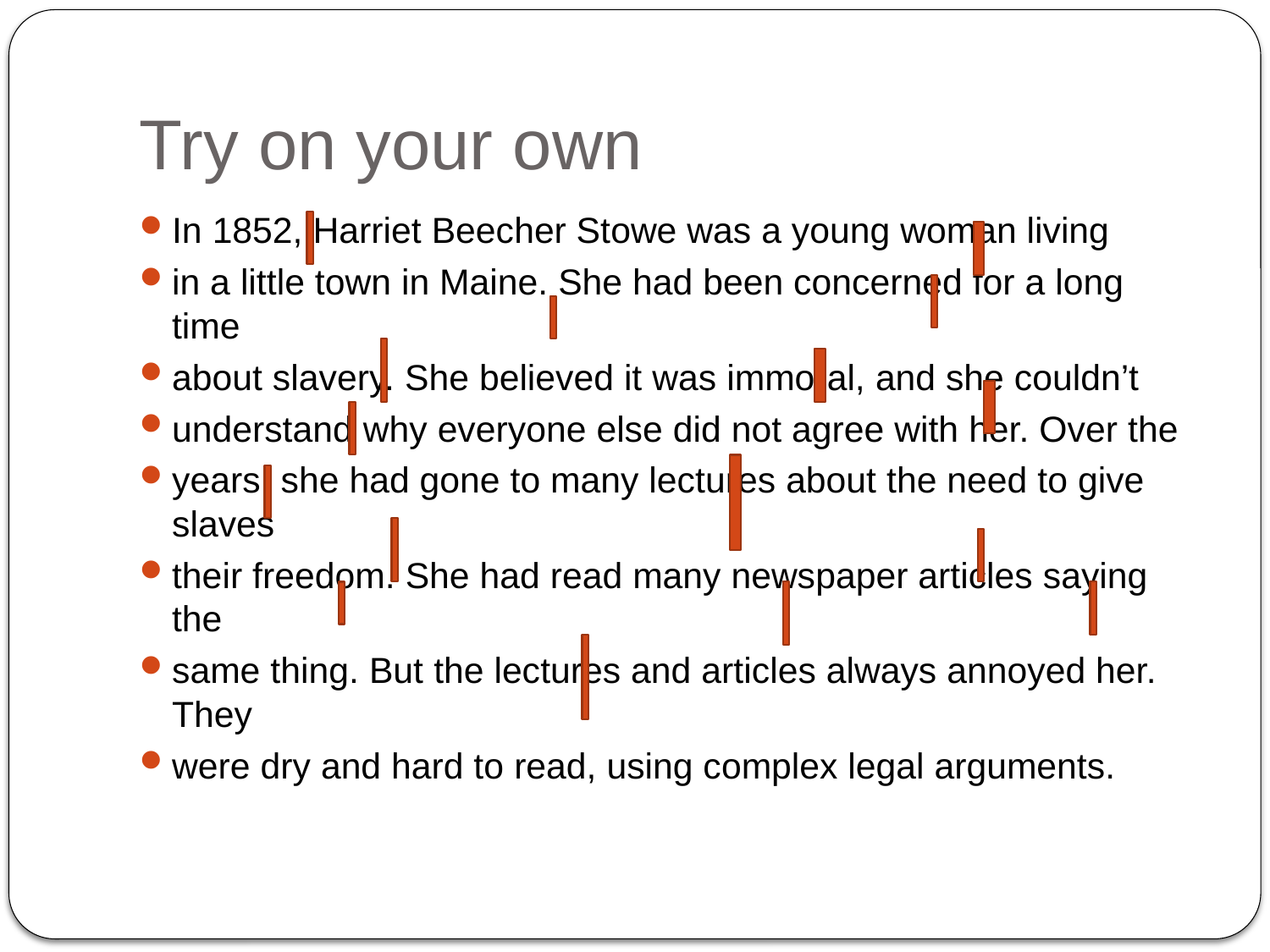

# Try on your own
In 1852, Harriet Beecher Stowe was a young woman living
in a little town in Maine. She had been concerned for a long time
about slavery. She believed it was immoral, and she couldn’t
understand why everyone else did not agree with her. Over the
years, she had gone to many lectures about the need to give slaves
their freedom. She had read many newspaper articles saying the
same thing. But the lectures and articles always annoyed her. They
were dry and hard to read, using complex legal arguments.